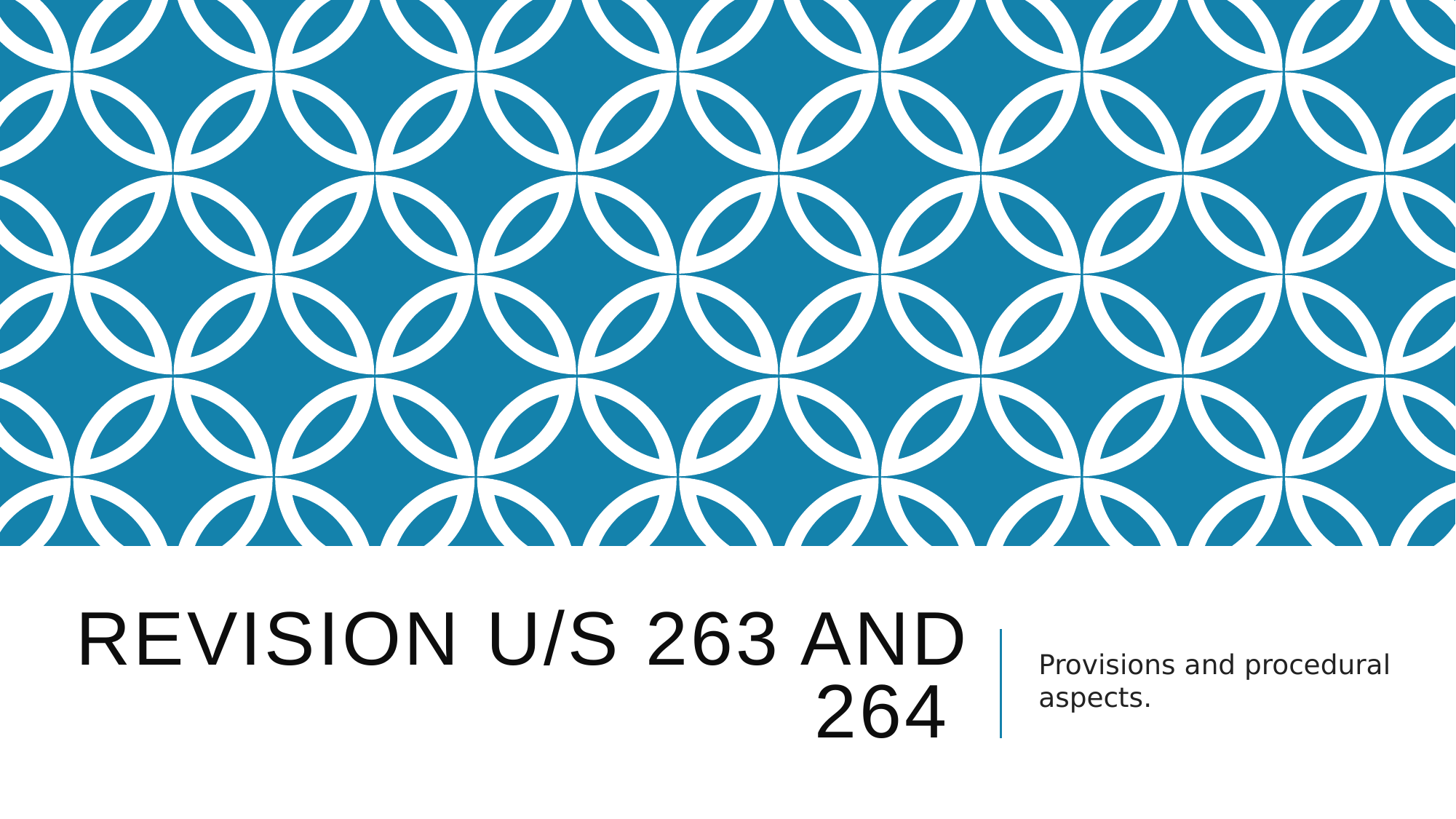

# REVISION U/S 263 AND 264
Provisions and procedural aspects.